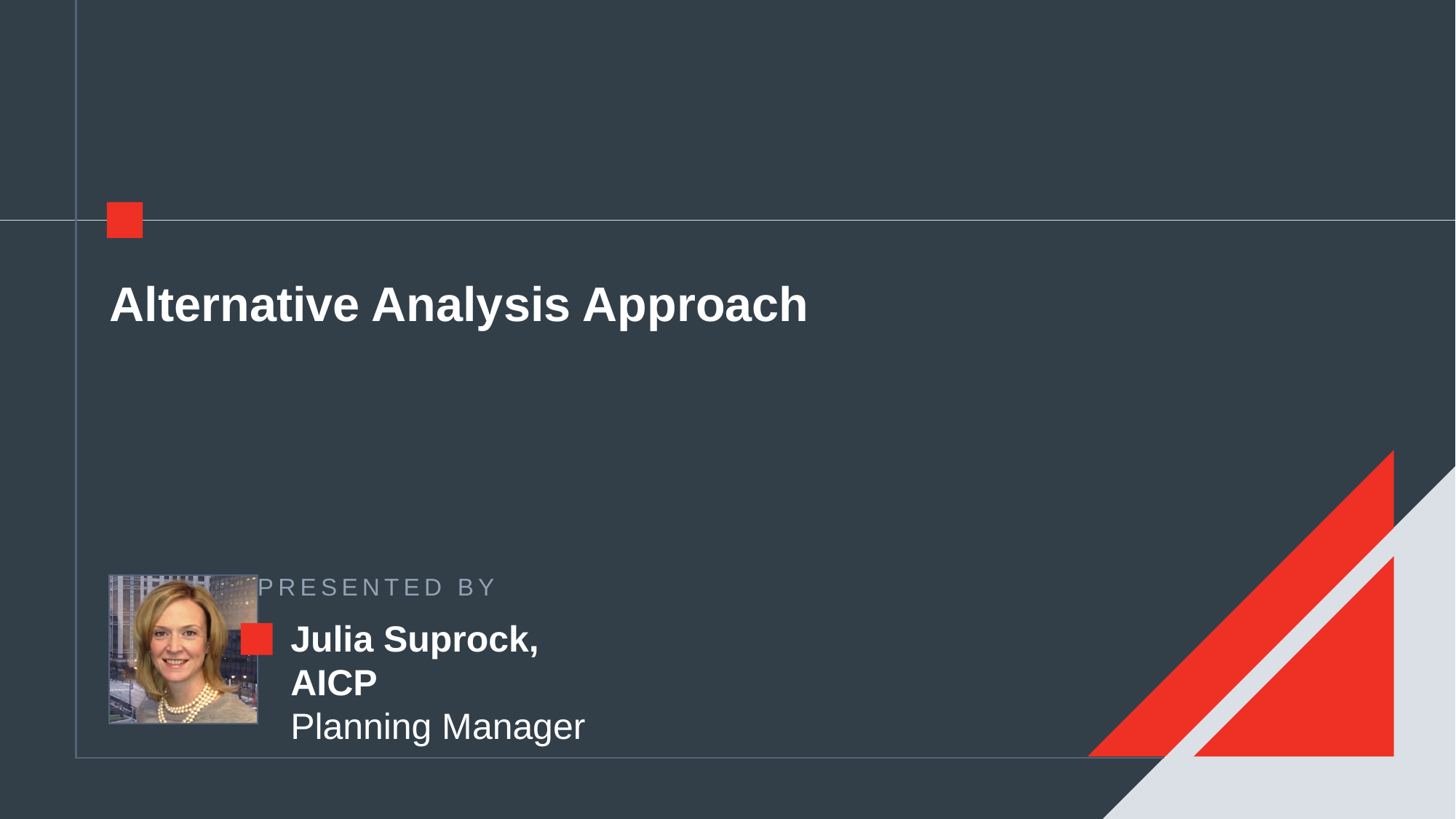

Alternative Analysis Approach

PRESENTED BY

Julia Suprock, AICP
Planning Manager